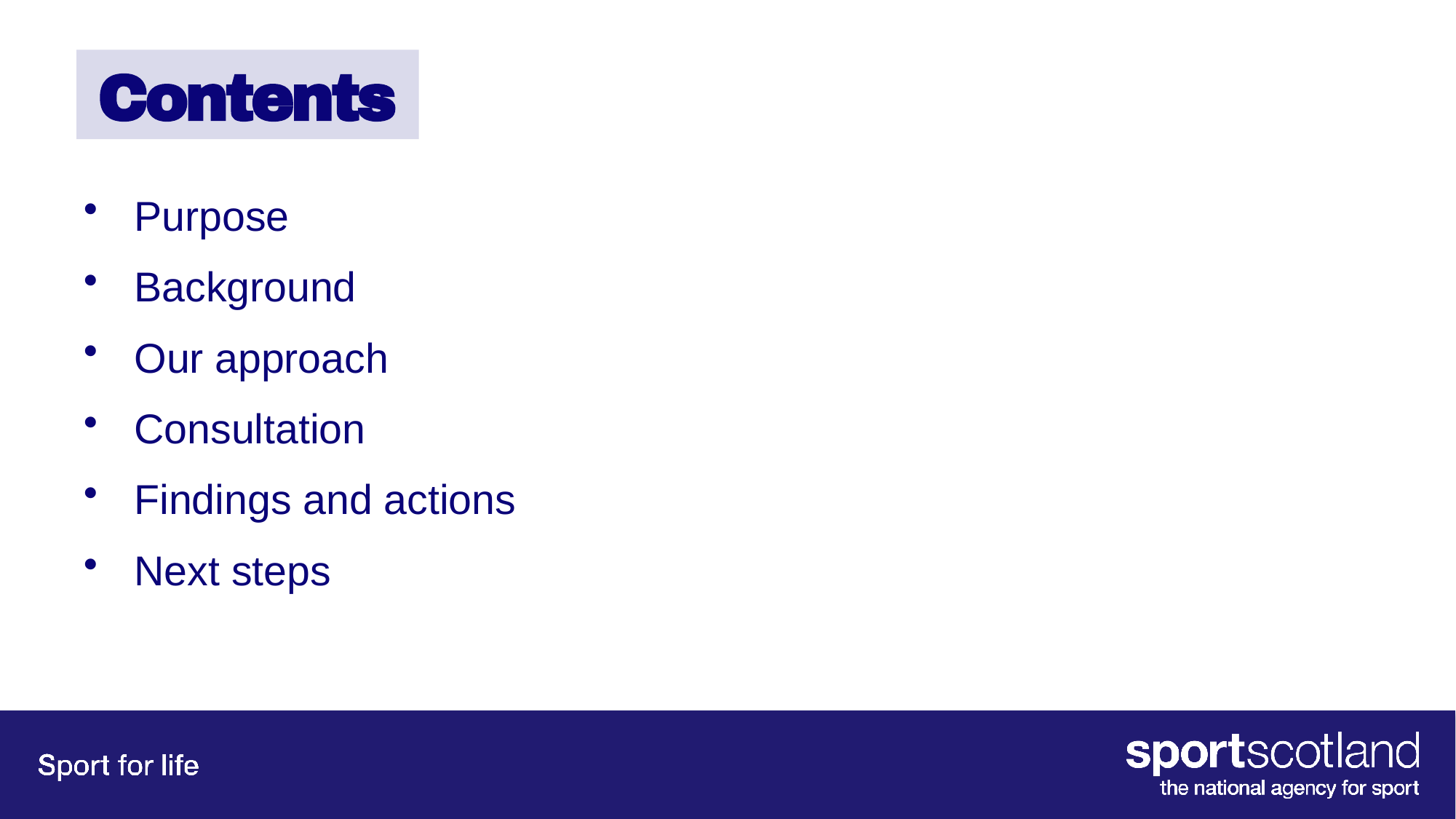

# Contents
Purpose
Background
Our approach
Consultation
Findings and actions
Next steps